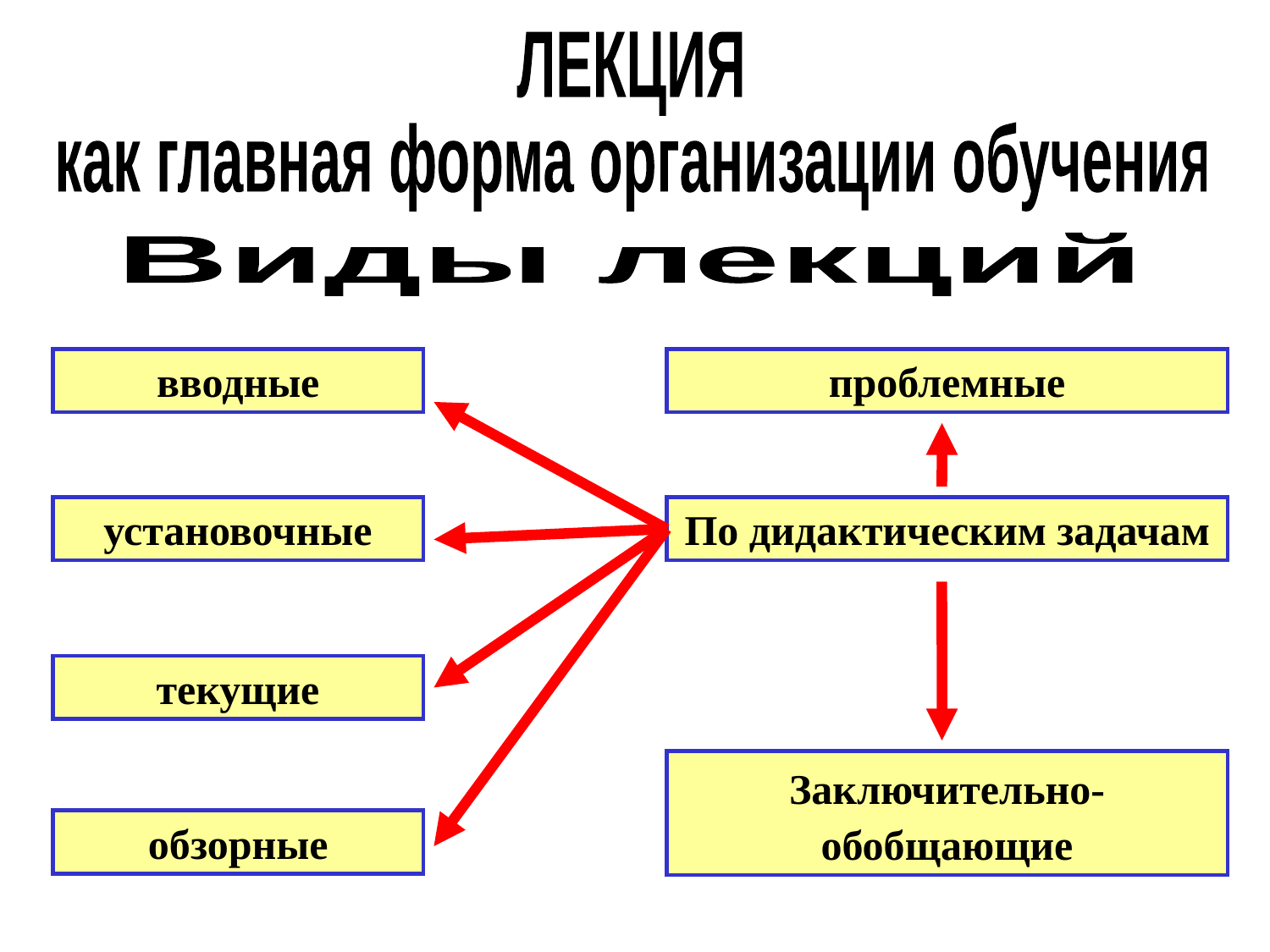

ЛЕКЦИЯ
как главная форма организации обучения
Виды лекций
вводные
проблемные

установочные
По дидактическим задачам

текущие
Заключительно-обобщающие
обзорные